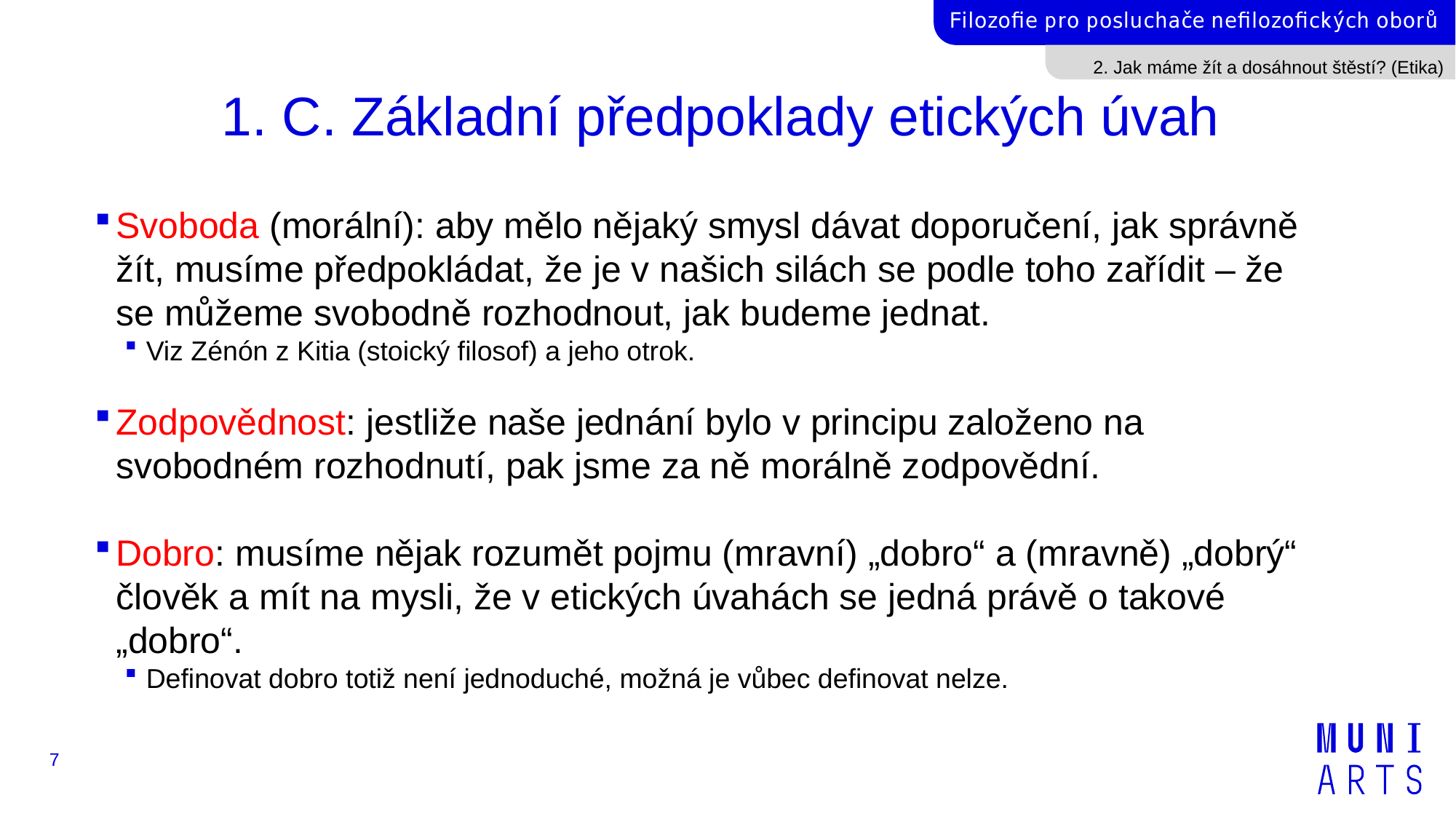

2. Jak máme žít a dosáhnout štěstí? (Etika)
# 1. C. Základní předpoklady etických úvah
Svoboda (morální): aby mělo nějaký smysl dávat doporučení, jak správně žít, musíme předpokládat, že je v našich silách se podle toho zařídit – že se můžeme svobodně rozhodnout, jak budeme jednat.
Viz Zénón z Kitia (stoický filosof) a jeho otrok.
Zodpovědnost: jestliže naše jednání bylo v principu založeno na svobodném rozhodnutí, pak jsme za ně morálně zodpovědní.
Dobro: musíme nějak rozumět pojmu (mravní) „dobro“ a (mravně) „dobrý“ člověk a mít na mysli, že v etických úvahách se jedná právě o takové „dobro“.
Definovat dobro totiž není jednoduché, možná je vůbec definovat nelze.

7